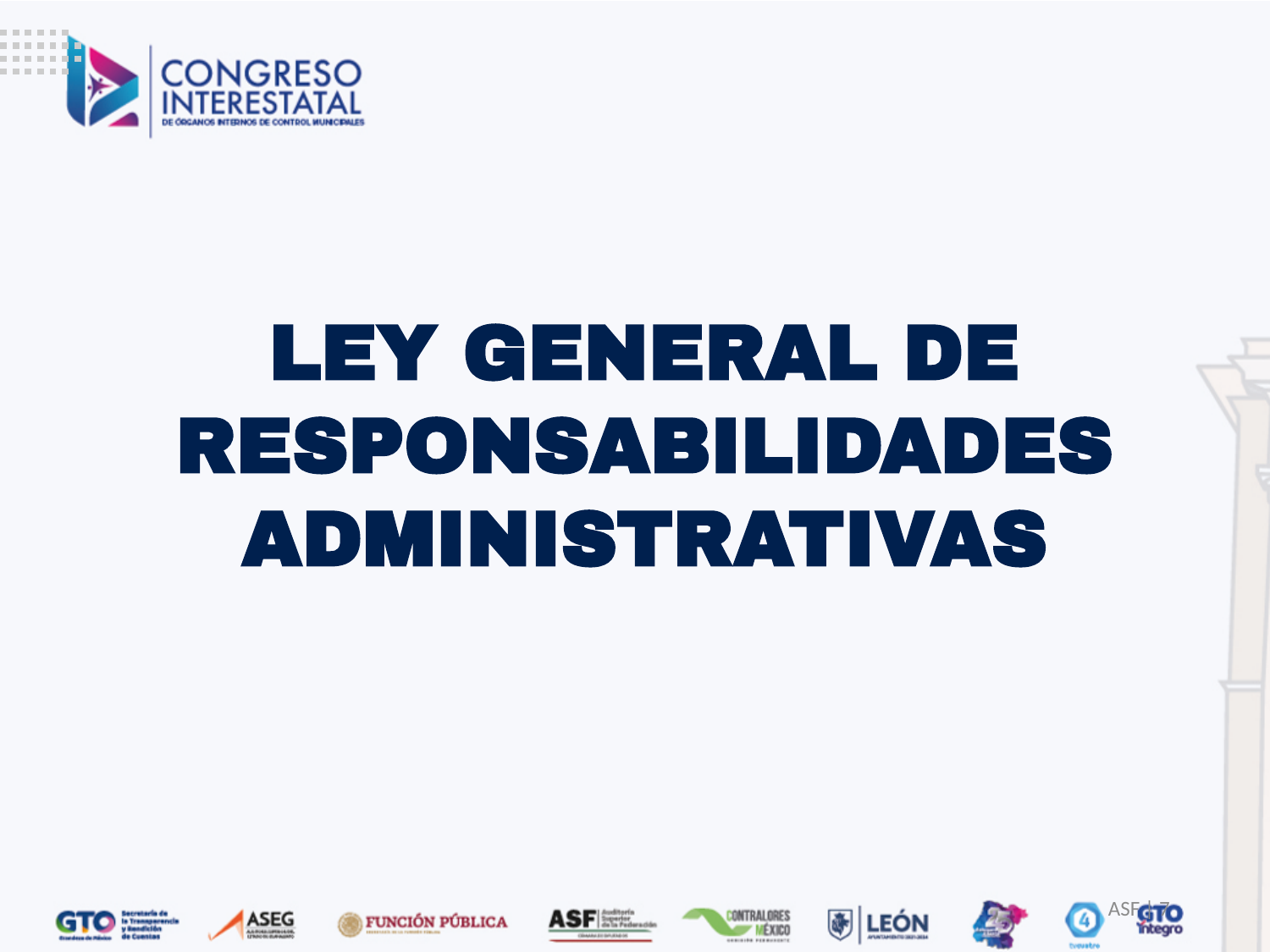

LEY GENERAL DE RESPONSABILIDADES ADMINISTRATIVAS
ASF | 7